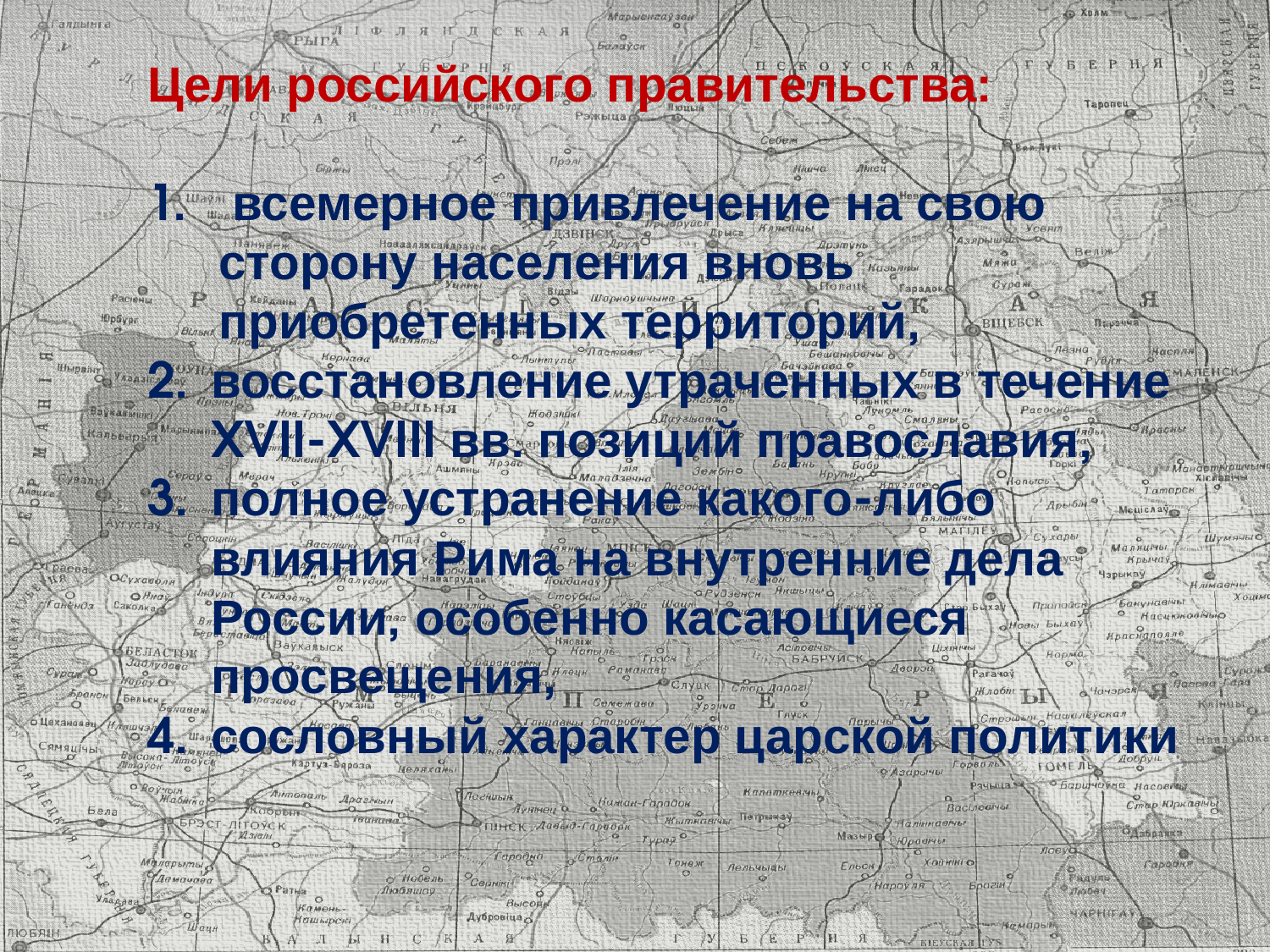

Цели российского правительства:

 всемерное привлечение на свою сторону населения вновь приобретенных территорий,
восстановление утраченных в течение XVII-XVIII вв. позиций православия,
полное устранение какого-либо влияния Рима на внутренние дела России, особенно касающиеся просвещения,
сословный характер царской политики